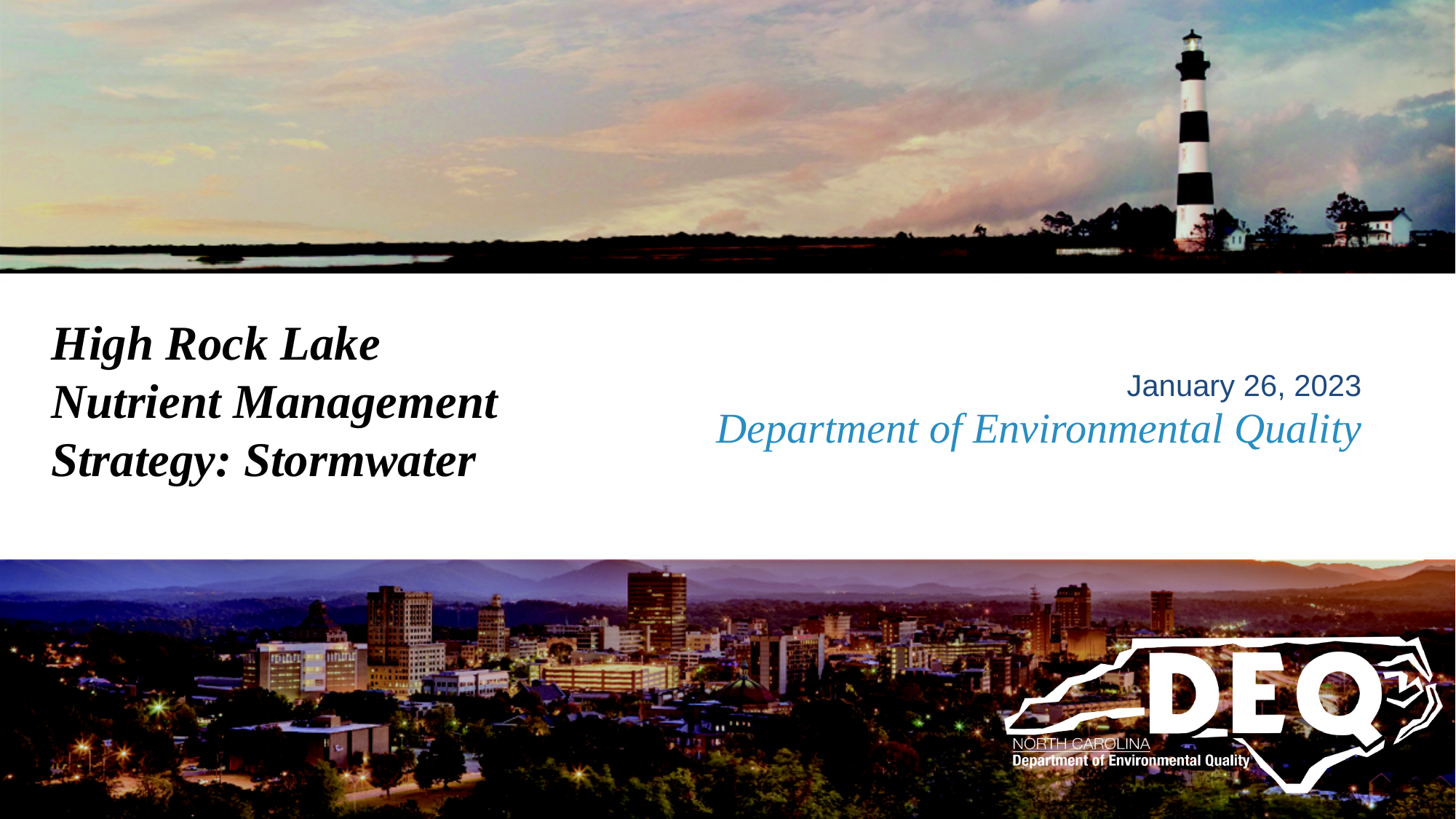

High Rock Lake
Nutrient Management
Strategy: Stormwater
January 26, 2023
# Department of Environmental Quality